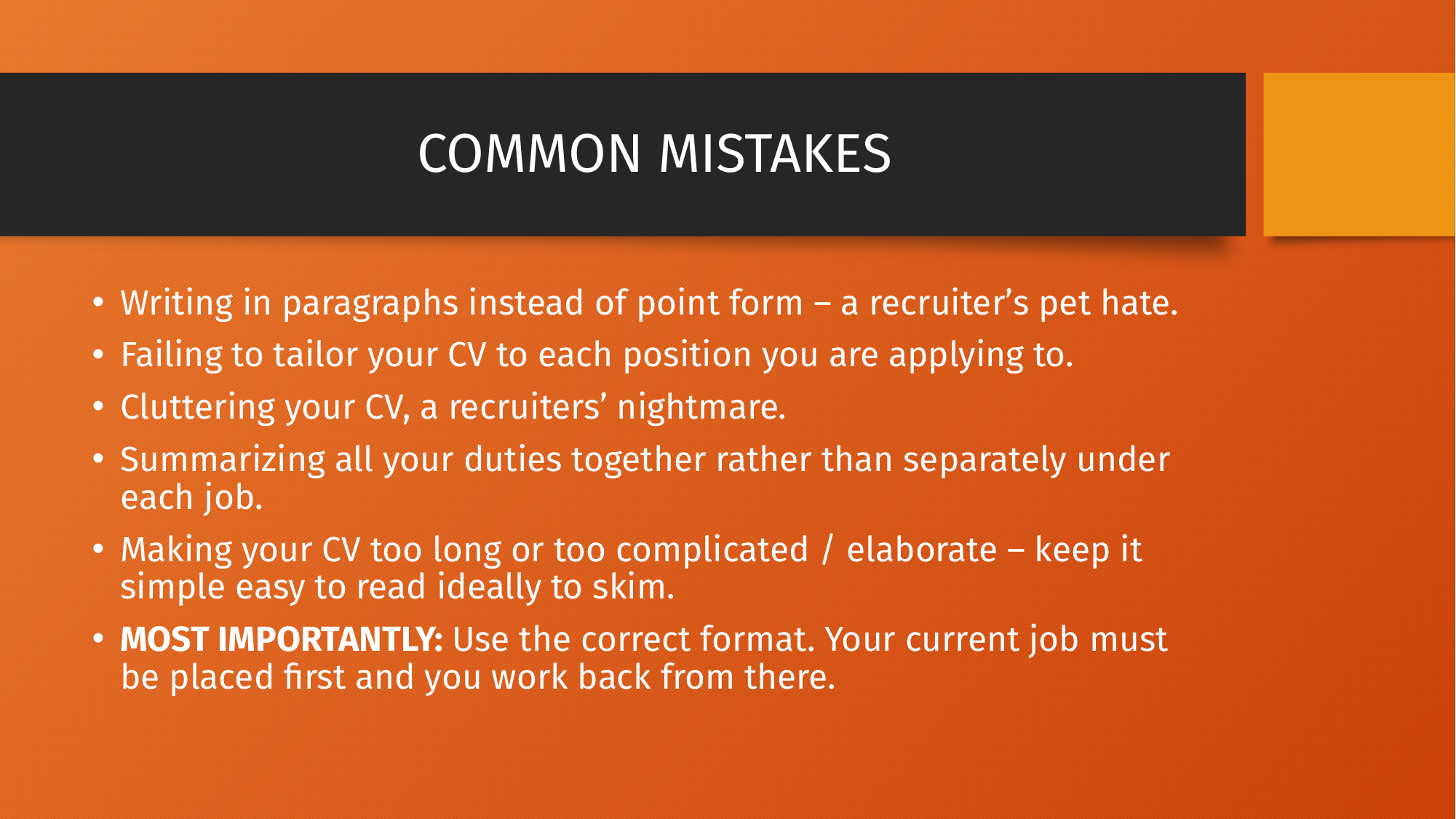

# COMMON MISTAKES
Writing in paragraphs instead of point form – a recruiter’s pet hate.
Failing to tailor your CV to each position you are applying to.
Cluttering your CV, a recruiters’ nightmare.
Summarizing all your duties together rather than separately under each job.
Making your CV too long or too complicated / elaborate – keep it simple easy to read ideally to skim.
MOST IMPORTANTLY: Use the correct format. Your current job must be placed first and you work back from there.